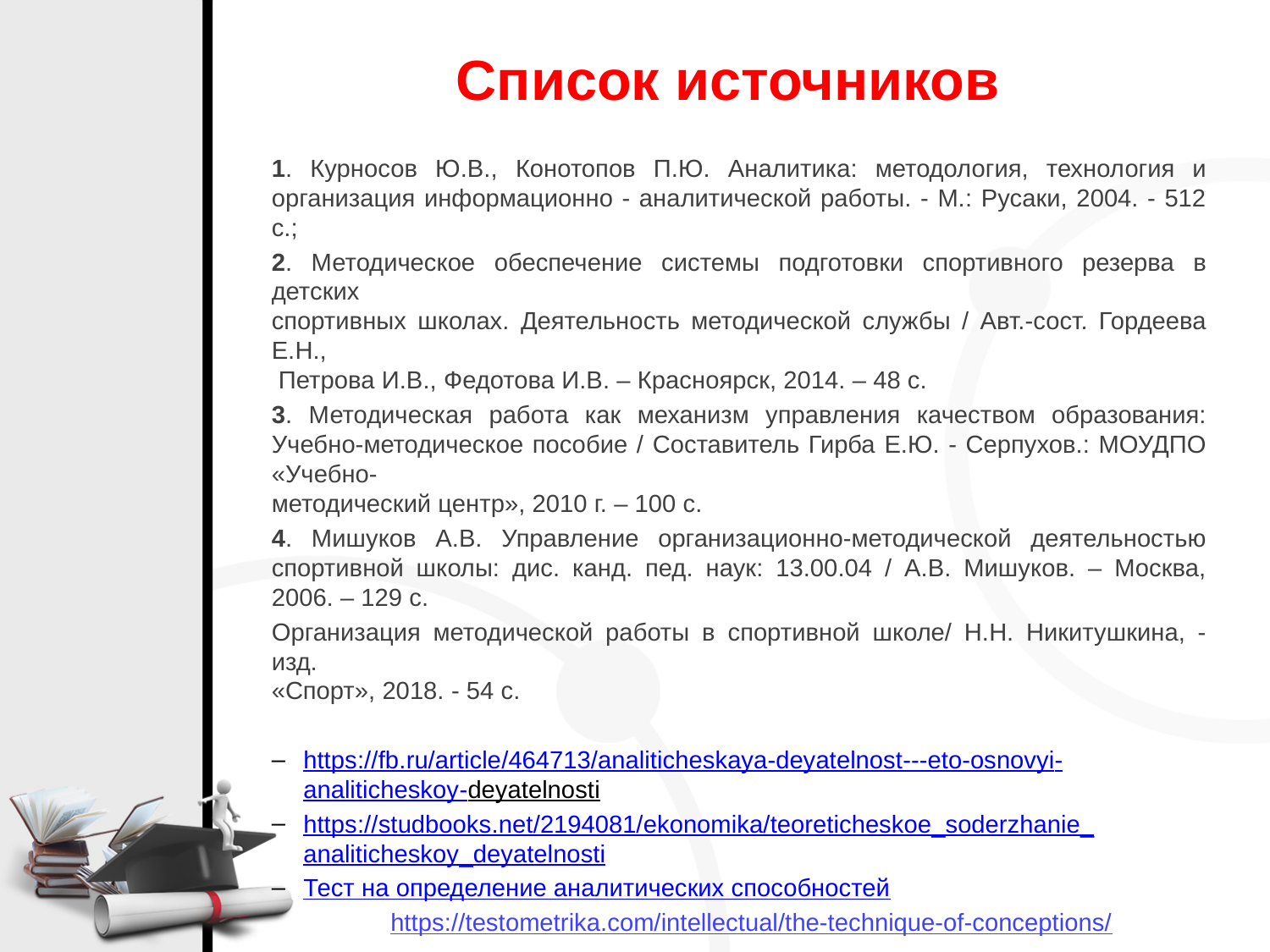

# Список источников
1. Курносов Ю.В., Конотопов П.Ю. Аналитика: методология, технология и организация информационно - аналитической работы. - М.: Русаки, 2004. - 512 с.;
2. Методическое обеспечение системы подготовки спортивного резерва в детских
спортивных школах. Деятельность методической службы / Авт.-сост. Гордеева Е.Н.,
 Петрова И.В., Федотова И.В. – Красноярск, 2014. – 48 с.
3. Методическая работа как механизм управления качеством образования: Учебно-методическое пособие / Составитель Гирба Е.Ю. - Серпухов.: МОУДПО «Учебно-
методический центр», 2010 г. – 100 с.
4. Мишуков А.В. Управление организационно-методической деятельностью спортивной школы: дис. канд. пед. наук: 13.00.04 / А.В. Мишуков. – Москва, 2006. – 129 с.
Организация методической работы в спортивной школе/ Н.Н. Никитушкина, - изд.
«Спорт», 2018. - 54 с.

https://fb.ru/article/464713/analiticheskaya-deyatelnost---eto-osnovyi-analiticheskoy-deyatelnosti
https://studbooks.net/2194081/ekonomika/teoreticheskoe_soderzhanie_analiticheskoy_deyatelnosti
Тест на определение аналитических способностей
                 https://testometrika.com/intellectual/the-technique-of-conceptions/